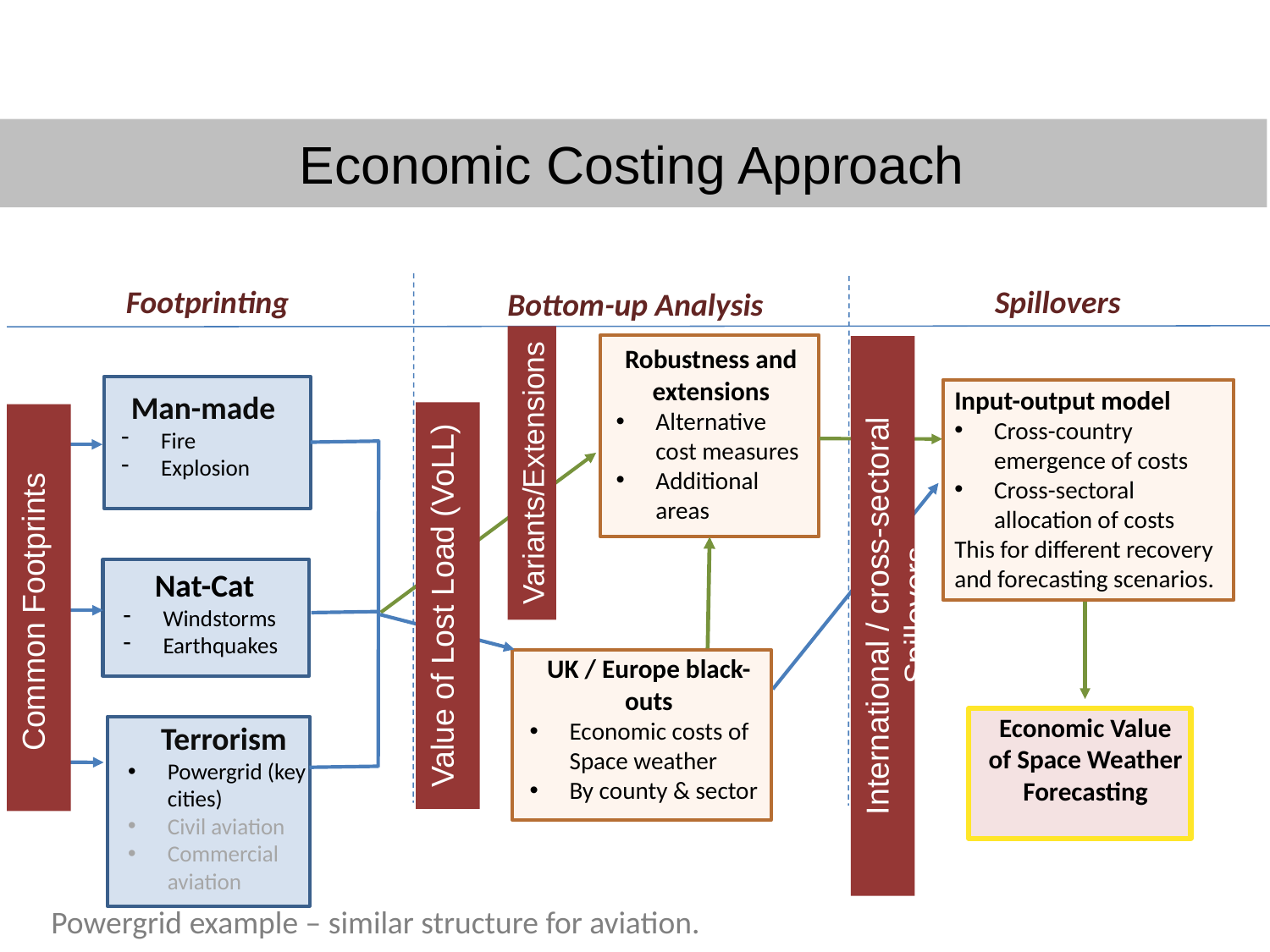

# Economic Costing Approach
Footprinting
Spillovers
Bottom-up Analysis

Robustness and extensions
Alternative cost measures
Additional areas
International / cross-sectoral Spillovers

Man-made
Fire
Explosion

Common Footprints
Nat-Cat
Windstorms
Earthquakes

Input-output model
Cross-country emergence of costs
Cross-sectoral allocation of costs
This for different recovery and forecasting scenarios.

Value of Lost Load (VoLL)
Variants/Extensions
UK / Europe black-outs
Economic costs of Space weather
By county & sector

Economic Value of Space Weather Forecasting

Terrorism
Powergrid (key cities)
Civil aviation
Commercial aviation

Powergrid example – similar structure for aviation.